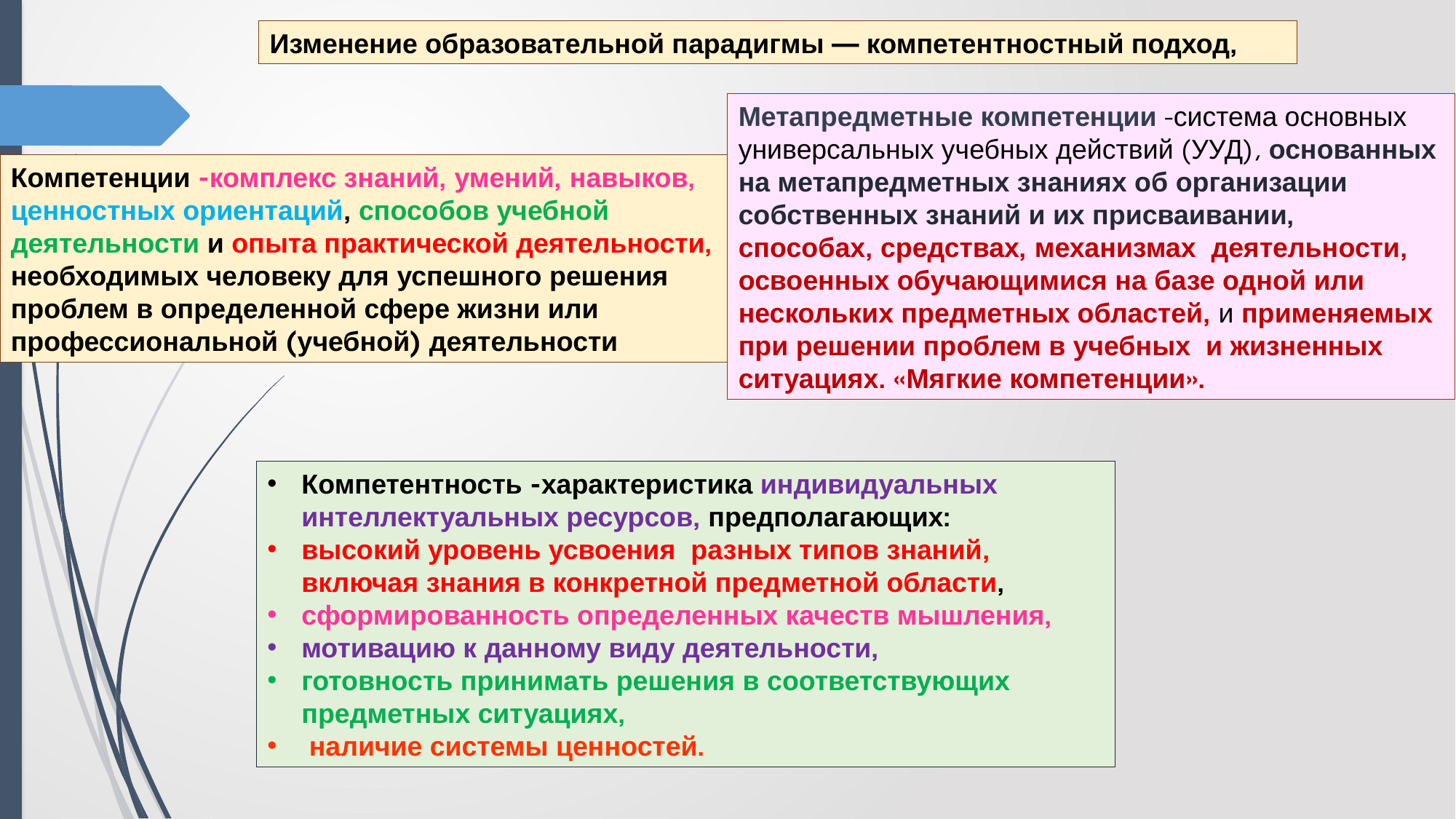

Изменение образовательной парадигмы — компетентностный подход,
Метапредметные компетенции -система основных универсальных учебных действий (УУД), основанных на метапредметных знаниях об организации собственных знаний и их присваивании,
способах, средствах, механизмах  деятельности, освоенных обучающимися на базе одной или нескольких предметных областей, и применяемых при решении проблем в учебных  и жизненных ситуациях. «Мягкие компетенции».
Компетенции -комплекс знаний, умений, навыков, ценностных ориентаций, способов учебной деятельности и опыта практической деятельности, необходимых человеку для успешного решения проблем в определенной сфере жизни или профессиональной (учебной) деятельности
Компетентность -характеристика индивидуальных интеллектуальных ресурсов, предполагающих:
высокий уровень усвоения  разных типов знаний, включая знания в конкретной предметной области,
сформированность определенных качеств мышления,
мотивацию к данному виду деятельности,
готовность принимать решения в соответствующих предметных ситуациях,
 наличие системы ценностей.